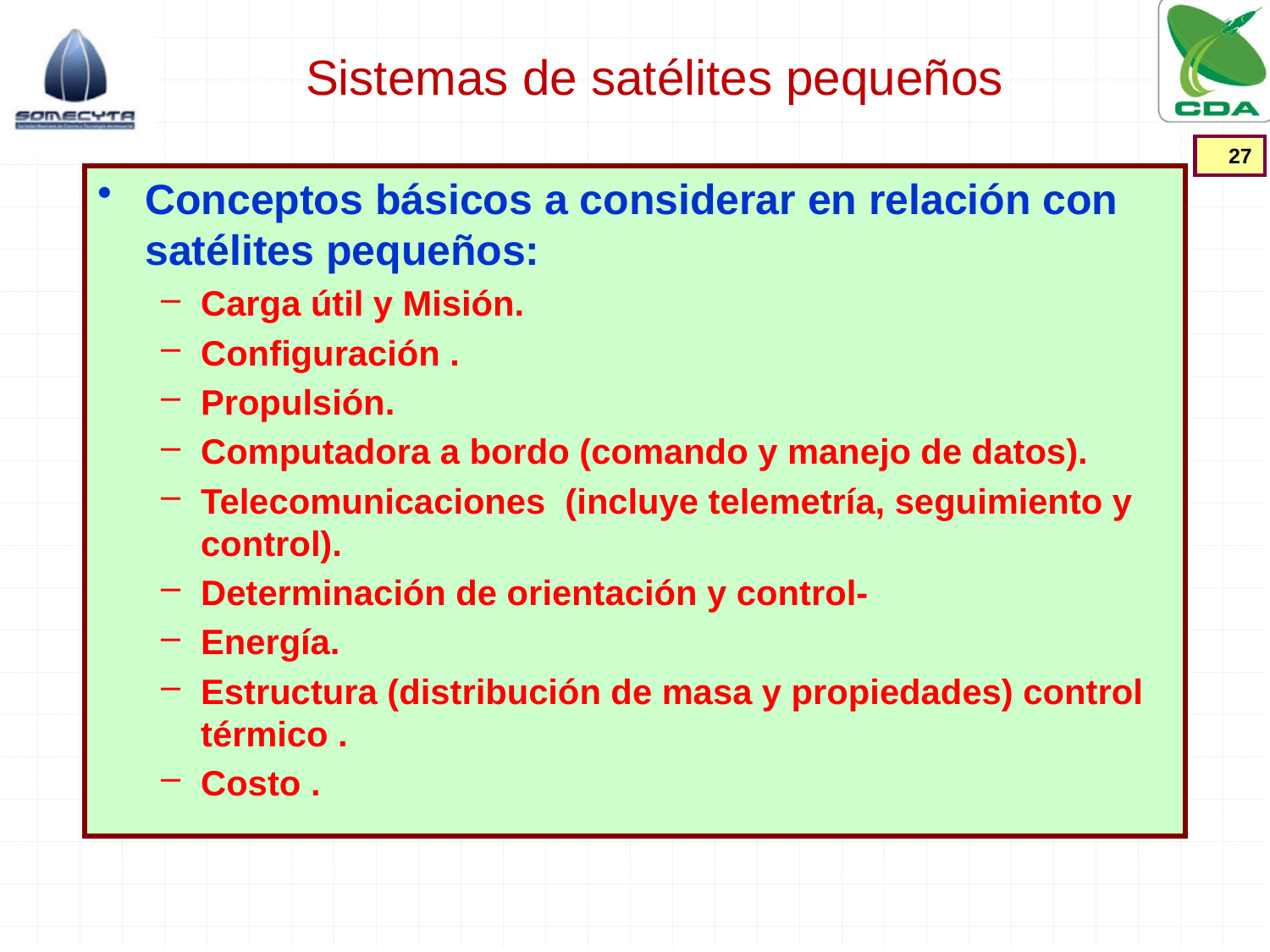

# Sistemas de satélites pequeños
27
Conceptos básicos a considerar en relación con satélites pequeños:
Carga útil y Misión.
Configuración .
Propulsión.
Computadora a bordo (comando y manejo de datos).
Telecomunicaciones  (incluye telemetría, seguimiento y control).
Determinación de orientación y control-
Energía.
Estructura (distribución de masa y propiedades) control térmico .
Costo .